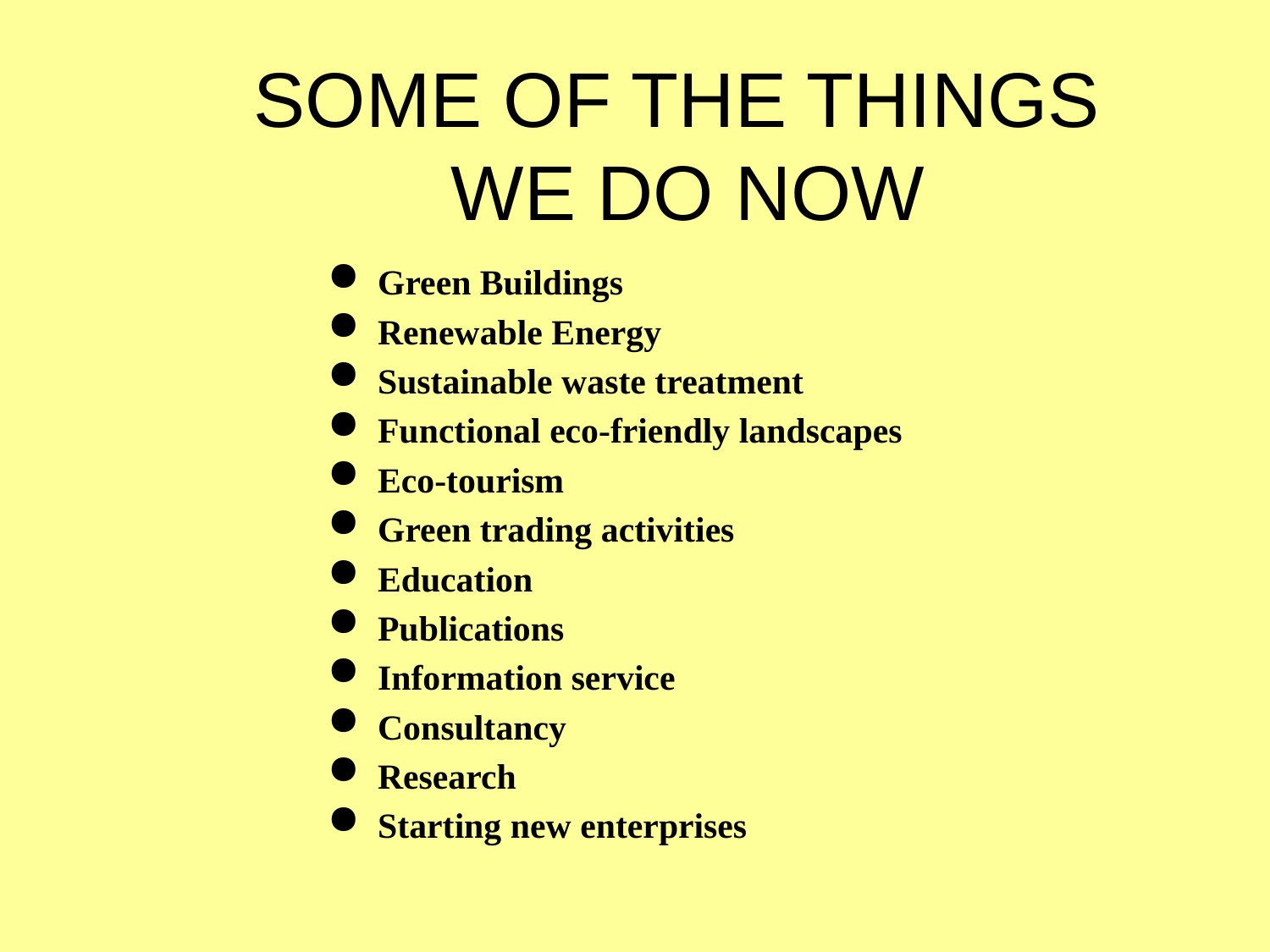

SOME OF THE THINGS
 WE DO NOW
Green Buildings
Renewable Energy
Sustainable waste treatment
Functional eco-friendly landscapes
Eco-tourism
Green trading activities
Education
Publications
Information service
Consultancy
Research
Starting new enterprises